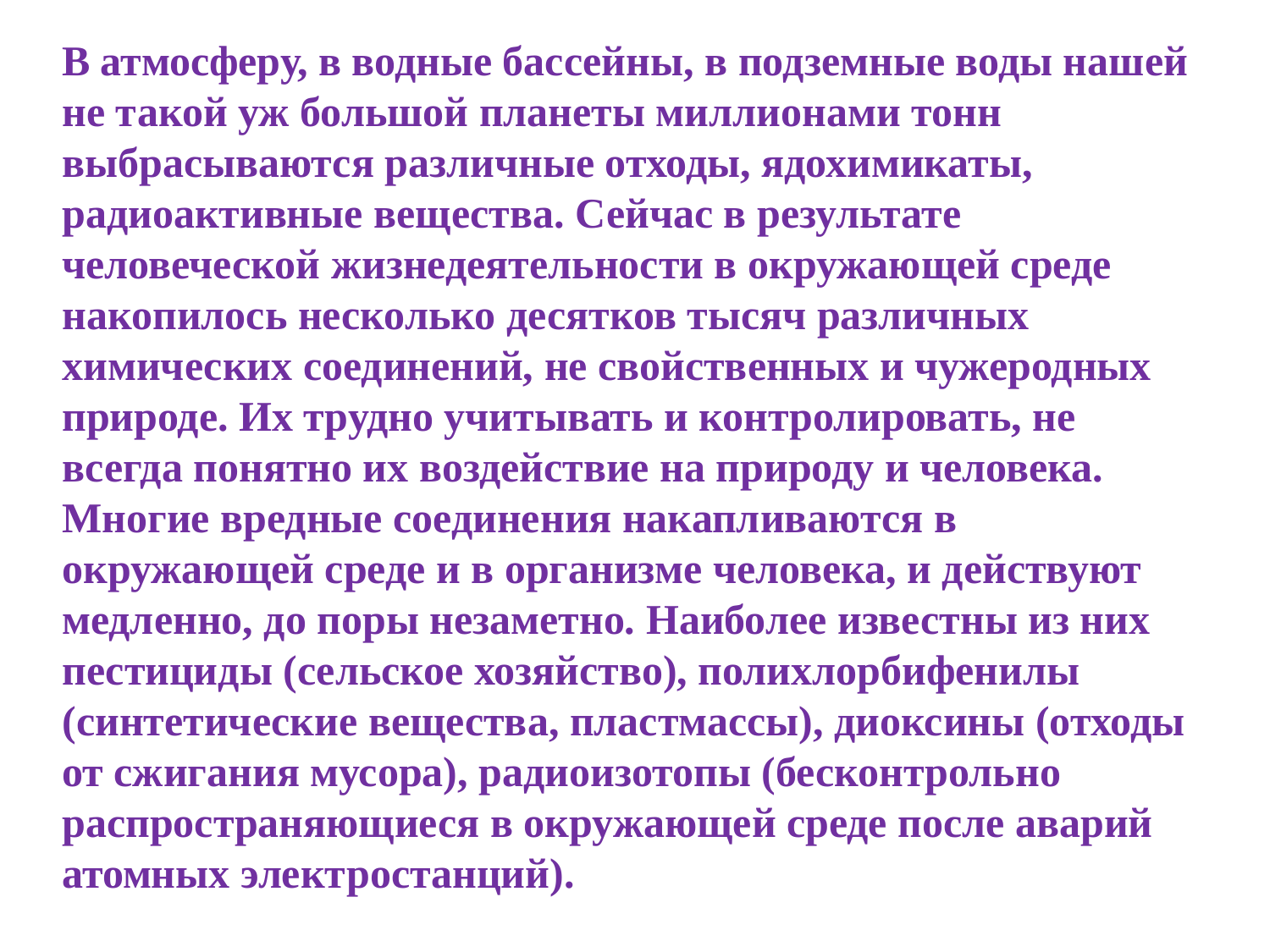

В атмосферу, в водные бассейны, в подземные воды нашей не такой уж большой планеты миллионами тонн выбрасываются различные отходы, ядохимикаты, радиоактивные вещества. Сейчас в результате человеческой жизнедеятельности в окружающей среде накопилось несколько десятков тысяч различных химических соединений, не свойственных и чужеродных природе. Их трудно учитывать и контролировать, не всегда понятно их воздействие на природу и человека. Многие вредные соединения накапливаются в окружающей среде и в организме человека, и действуют медленно, до поры незаметно. Наиболее известны из них пестициды (сельское хозяйство), полихлорбифенилы (синтетические вещества, пластмассы), диоксины (отходы от сжигания мусора), радиоизотопы (бесконтрольно распространяющиеся в окружающей среде после аварий атомных электростанций).